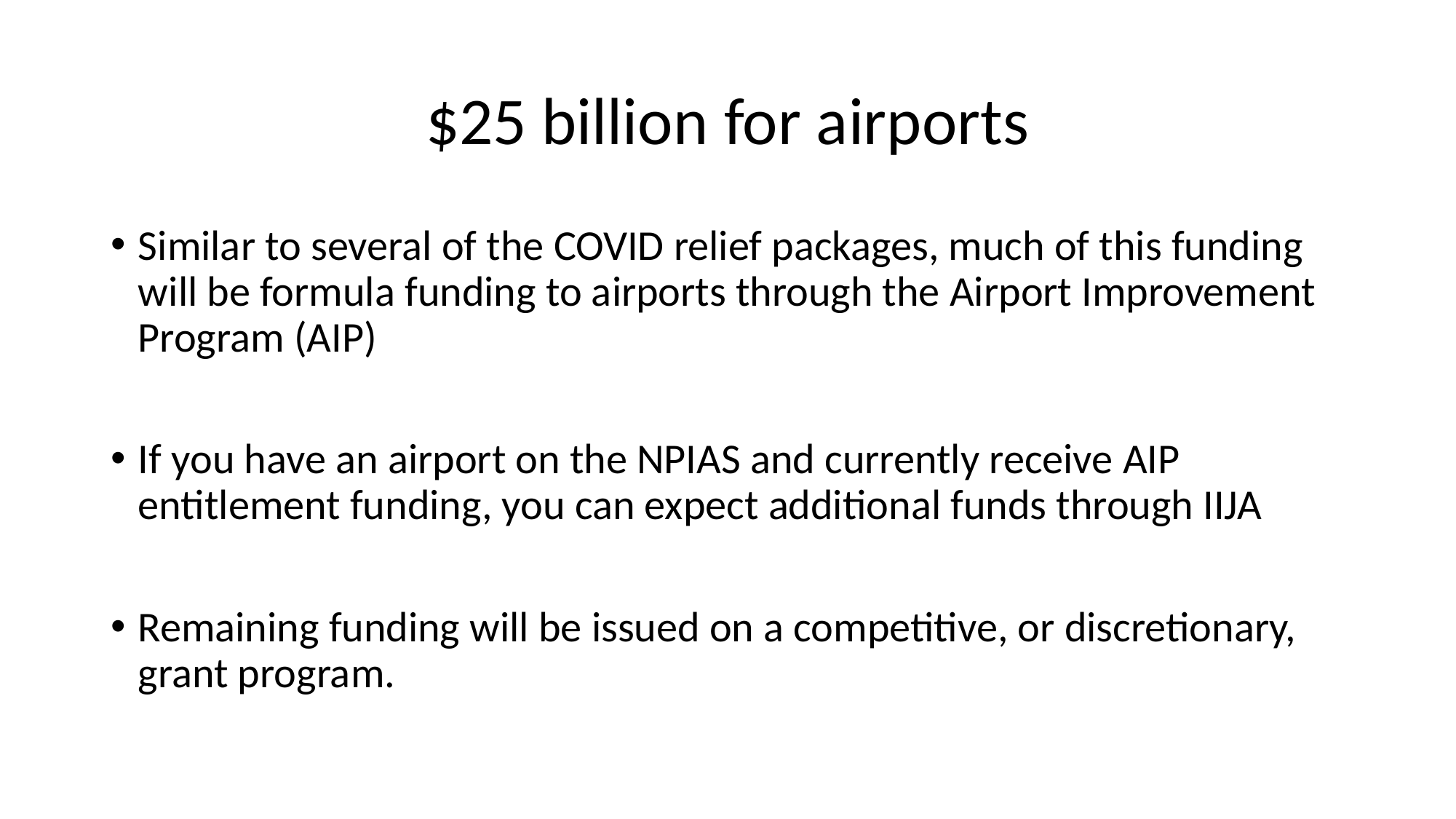

# $25 billion for airports
Similar to several of the COVID relief packages, much of this funding will be formula funding to airports through the Airport Improvement Program (AIP)

If you have an airport on the NPIAS and currently receive AIP entitlement funding, you can expect additional funds through IIJA

Remaining funding will be issued on a competitive, or discretionary, grant program.